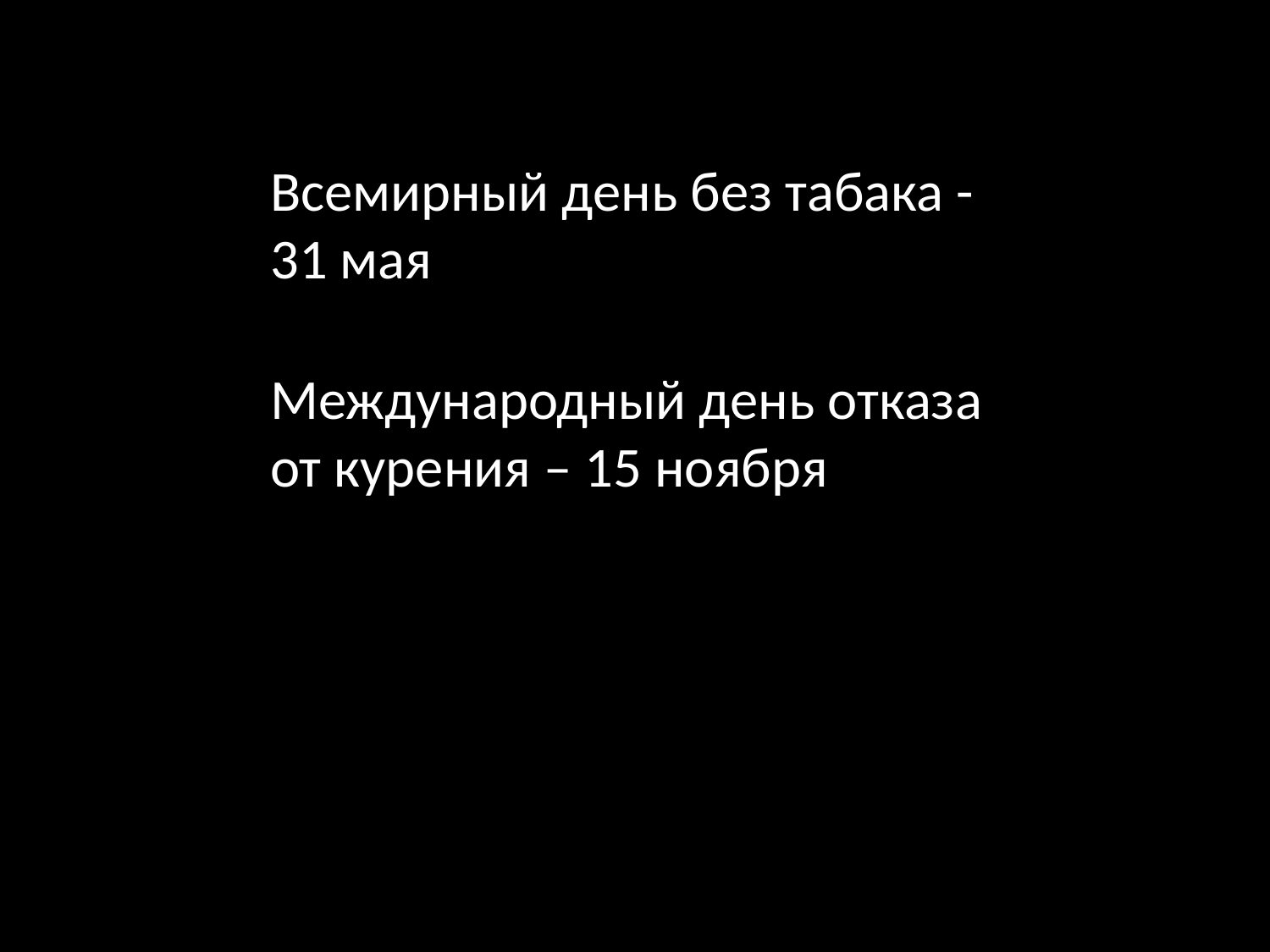

Всемирный день без табака -31 мая
Международный день отказа от курения – 15 ноября